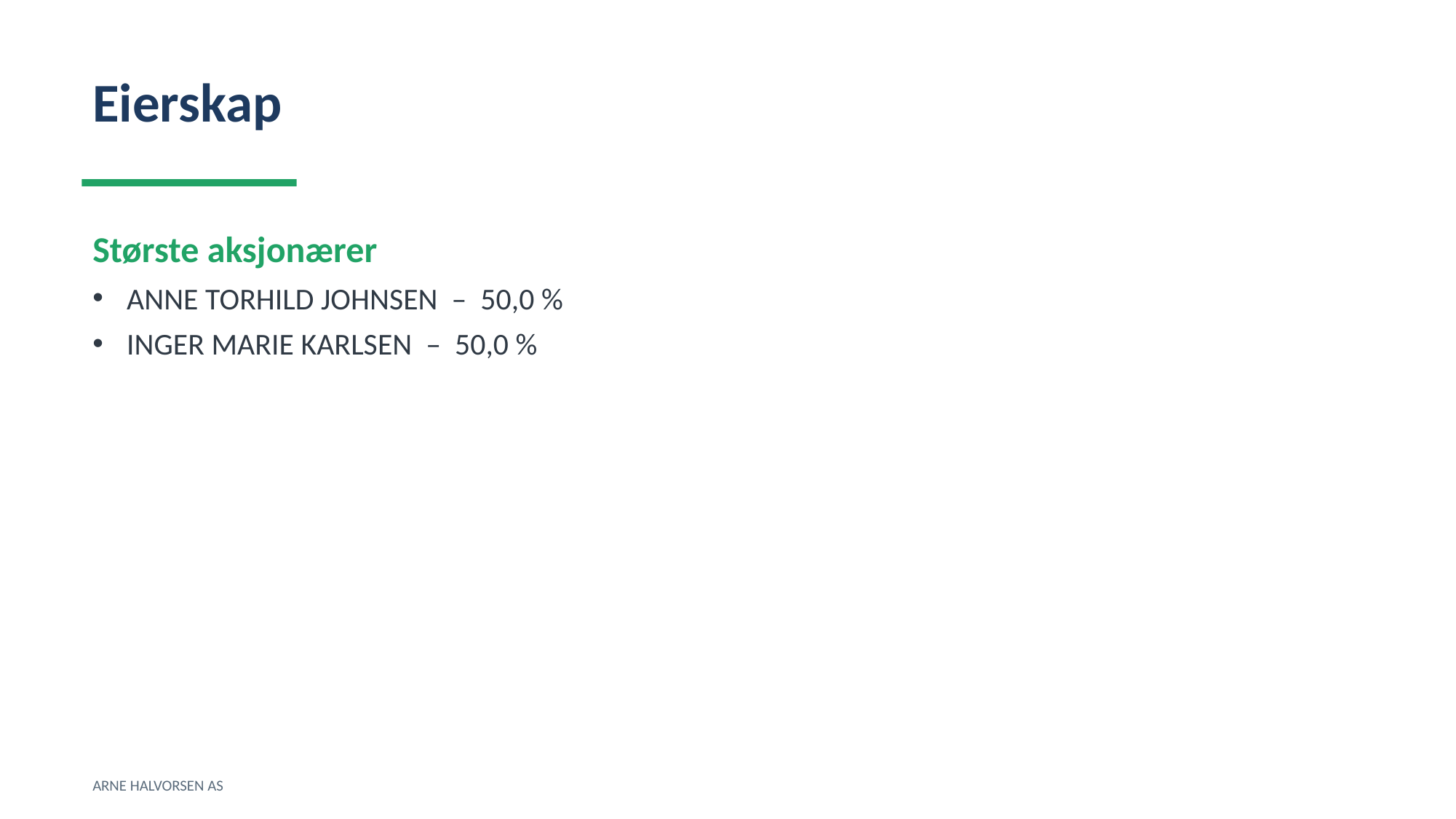

Eierskap

Største aksjonærer
ANNE TORHILD JOHNSEN  –  50,0 %
INGER MARIE KARLSEN  –  50,0 %
ARNE HALVORSEN AS